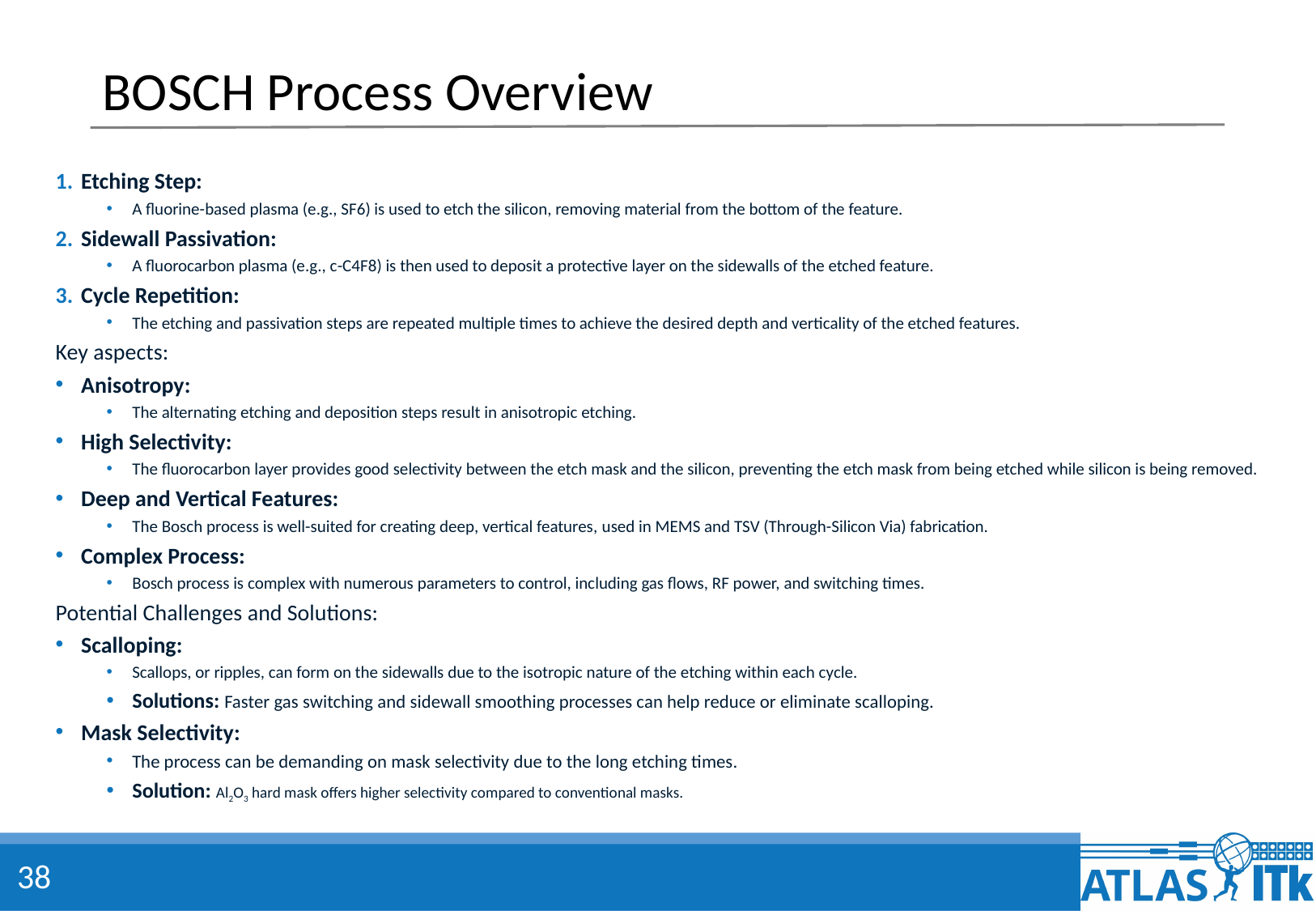

# BOSCH Process Overview
Etching Step:
A fluorine-based plasma (e.g., SF6) is used to etch the silicon, removing material from the bottom of the feature.
Sidewall Passivation:
A fluorocarbon plasma (e.g., c-C4F8) is then used to deposit a protective layer on the sidewalls of the etched feature.
Cycle Repetition:
The etching and passivation steps are repeated multiple times to achieve the desired depth and verticality of the etched features.
Key aspects:
Anisotropy:
The alternating etching and deposition steps result in anisotropic etching.
High Selectivity:
The fluorocarbon layer provides good selectivity between the etch mask and the silicon, preventing the etch mask from being etched while silicon is being removed.
Deep and Vertical Features:
The Bosch process is well-suited for creating deep, vertical features, used in MEMS and TSV (Through-Silicon Via) fabrication.
Complex Process:
Bosch process is complex with numerous parameters to control, including gas flows, RF power, and switching times.
Potential Challenges and Solutions:
Scalloping:
Scallops, or ripples, can form on the sidewalls due to the isotropic nature of the etching within each cycle.
Solutions: Faster gas switching and sidewall smoothing processes can help reduce or eliminate scalloping.
Mask Selectivity:
The process can be demanding on mask selectivity due to the long etching times.
Solution: Al2O3 hard mask offers higher selectivity compared to conventional masks.

38